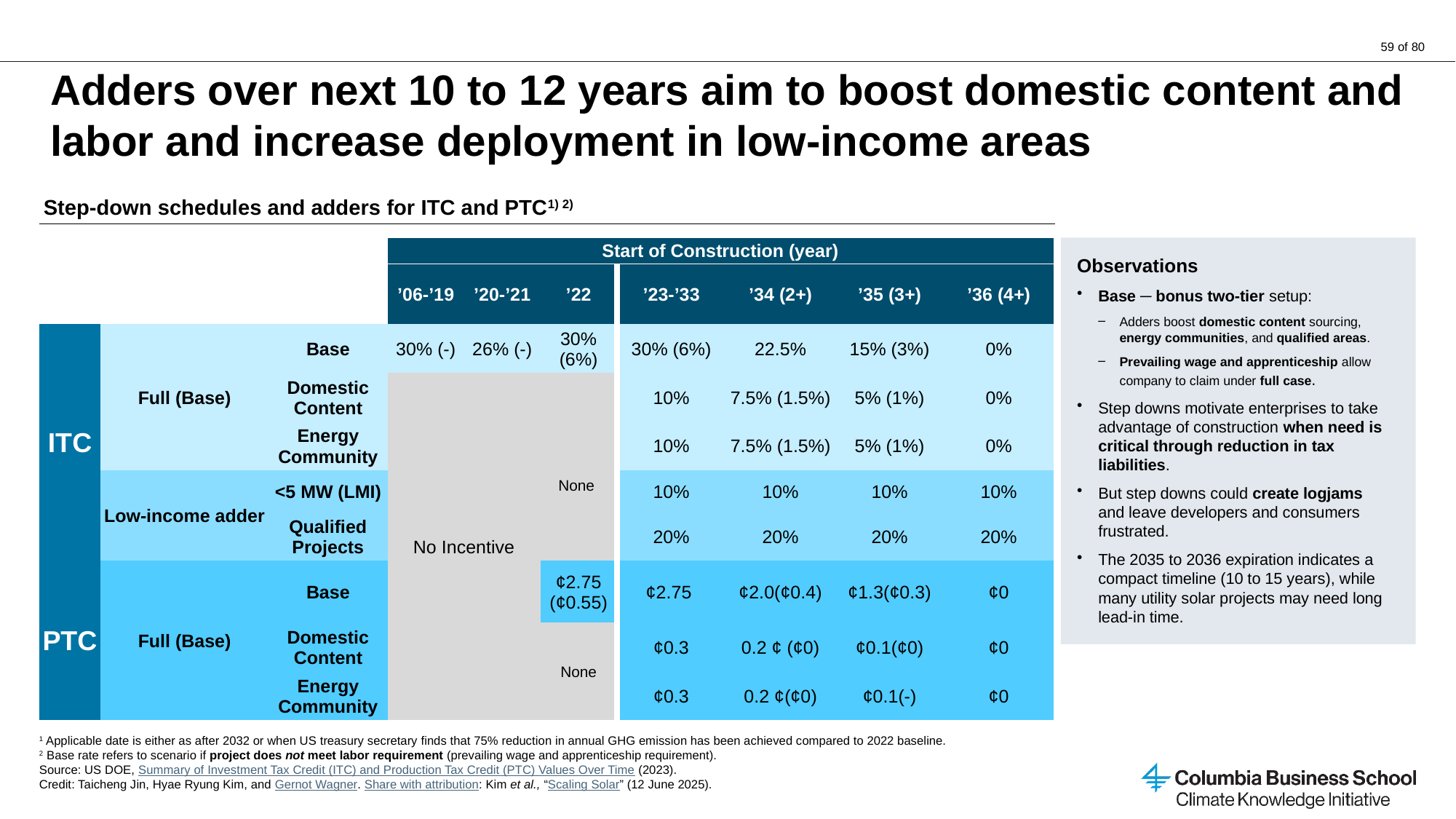

# Adders over next 10 to 12 years aim to boost domestic content and labor and increase deployment in low-income areas
Step-down schedules and adders for ITC and PTC1) 2)
Observations
Base ─ bonus two-tier setup:
Adders boost domestic content sourcing, energy communities, and qualified areas.
Prevailing wage and apprenticeship allow company to claim under full case.
Step downs motivate enterprises to take advantage of construction when need is critical through reduction in tax liabilities.
But step downs could create logjams and leave developers and consumers frustrated.
The 2035 to 2036 expiration indicates a compact timeline (10 to 15 years), while many utility solar projects may need long lead-in time.
|  |  |  | Start of Construction (year) |  |  |  |  |  |  |
| --- | --- | --- | --- | --- | --- | --- | --- | --- | --- |
|  |  |  | ’06-’19 | ’20-’21 | ’22 | ’23-’33 | ’34 (2+) | ’35 (3+) | ’36 (4+) |
| ITC | Full (Base) | Base | 30% (-) | 26% (-) | 30% (6%) | 30% (6%) | 22.5% | 15% (3%) | 0% |
|  |  | Domestic Content | No Incentive |  | None | 10% | 7.5% (1.5%) | 5% (1%) | 0% |
|  |  | Energy Community |  |  |  | 10% | 7.5% (1.5%) | 5% (1%) | 0% |
|  | Low-income adder | <5 MW (LMI) |  |  |  | 10% | 10% | 10% | 10% |
|  |  | Qualified Projects |  |  |  | 20% | 20% | 20% | 20% |
| PTC | Full (Base) | Base |  |  | ¢2.75 (¢0.55) | ¢2.75 | ¢2.0(¢0.4) | ¢1.3(¢0.3) | ¢0 |
|  |  | Domestic Content |  |  | None | ¢0.3 | 0.2 ¢ (¢0) | ¢0.1(¢0) | ¢0 |
|  |  | Energy Community |  |  |  | ¢0.3 | 0.2 ¢(¢0) | ¢0.1(-) | ¢0 |
1 Applicable date is either as after 2032 or when US treasury secretary finds that 75% reduction in annual GHG emission has been achieved compared to 2022 baseline.
2 Base rate refers to scenario if project does not meet labor requirement (prevailing wage and apprenticeship requirement).
Source: US DOE, Summary of Investment Tax Credit (ITC) and Production Tax Credit (PTC) Values Over Time (2023).
Credit: Taicheng Jin, Hyae Ryung Kim, and Gernot Wagner. Share with attribution: Kim et al., “Scaling Solar” (12 June 2025).